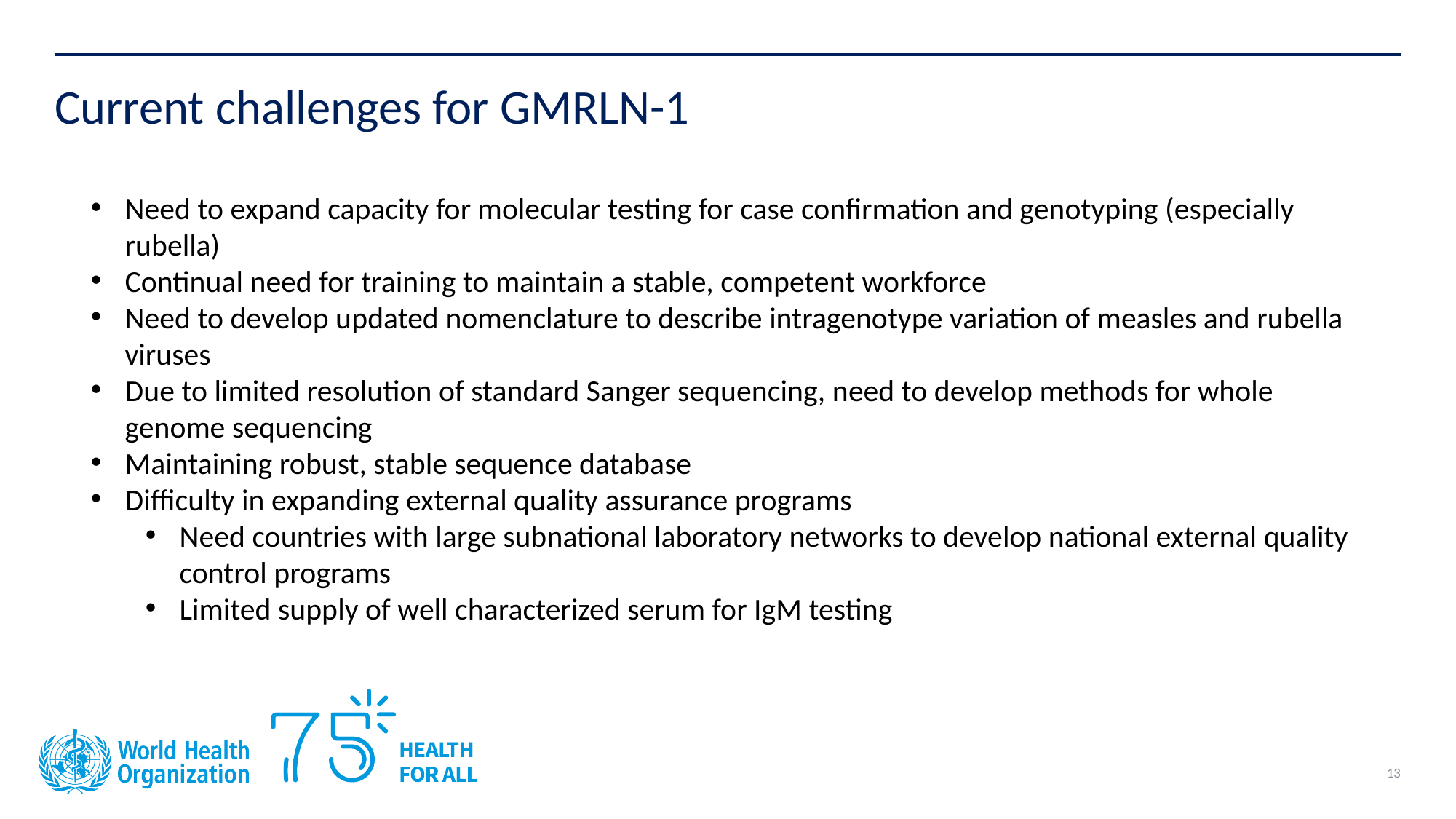

# Current challenges for GMRLN-1
Need to expand capacity for molecular testing for case confirmation and genotyping (especially rubella)
Continual need for training to maintain a stable, competent workforce
Need to develop updated nomenclature to describe intragenotype variation of measles and rubella viruses
Due to limited resolution of standard Sanger sequencing, need to develop methods for whole genome sequencing
Maintaining robust, stable sequence database
Difficulty in expanding external quality assurance programs
Need countries with large subnational laboratory networks to develop national external quality control programs
Limited supply of well characterized serum for IgM testing
13